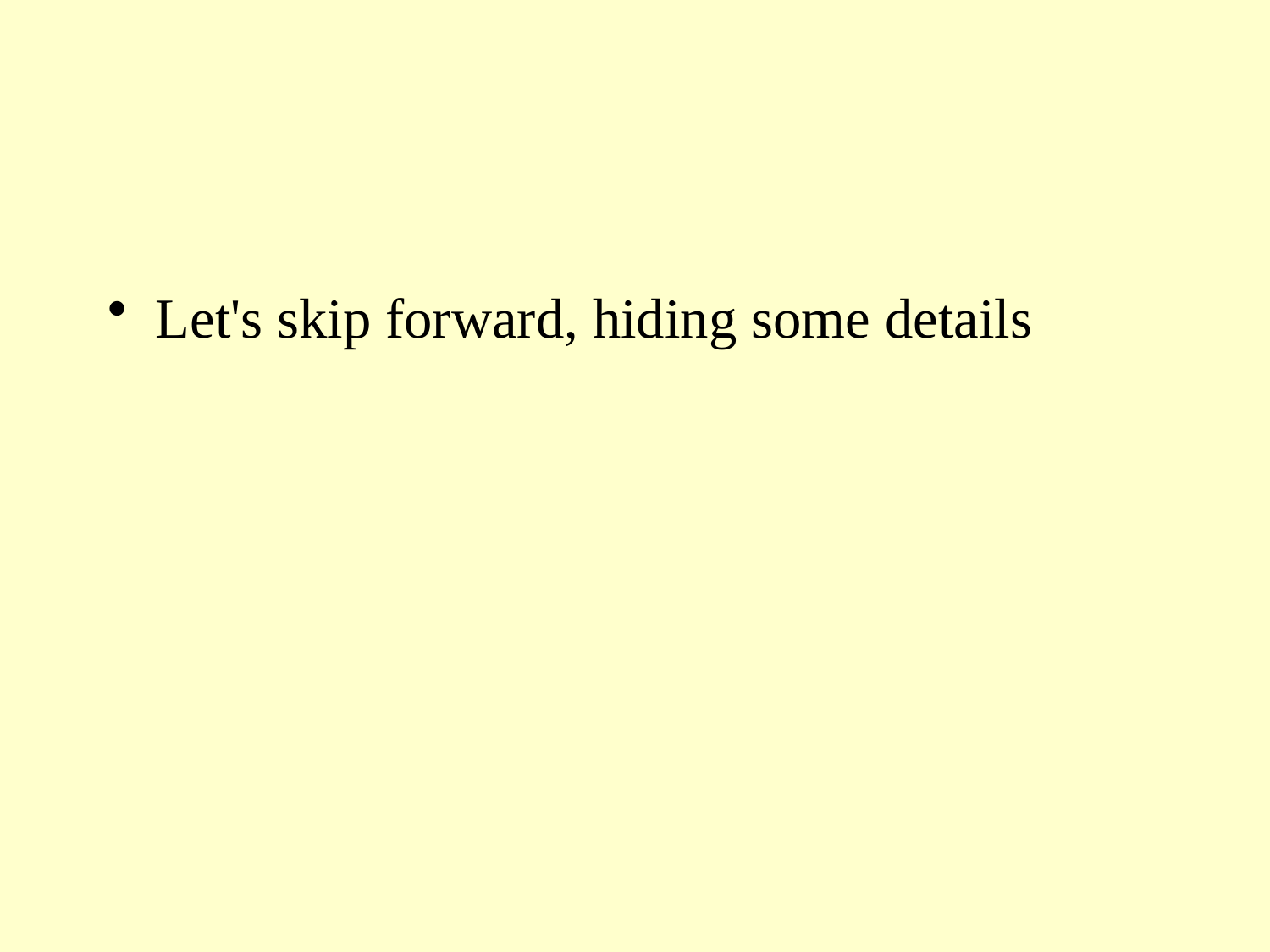

#
Let's skip forward, hiding some details